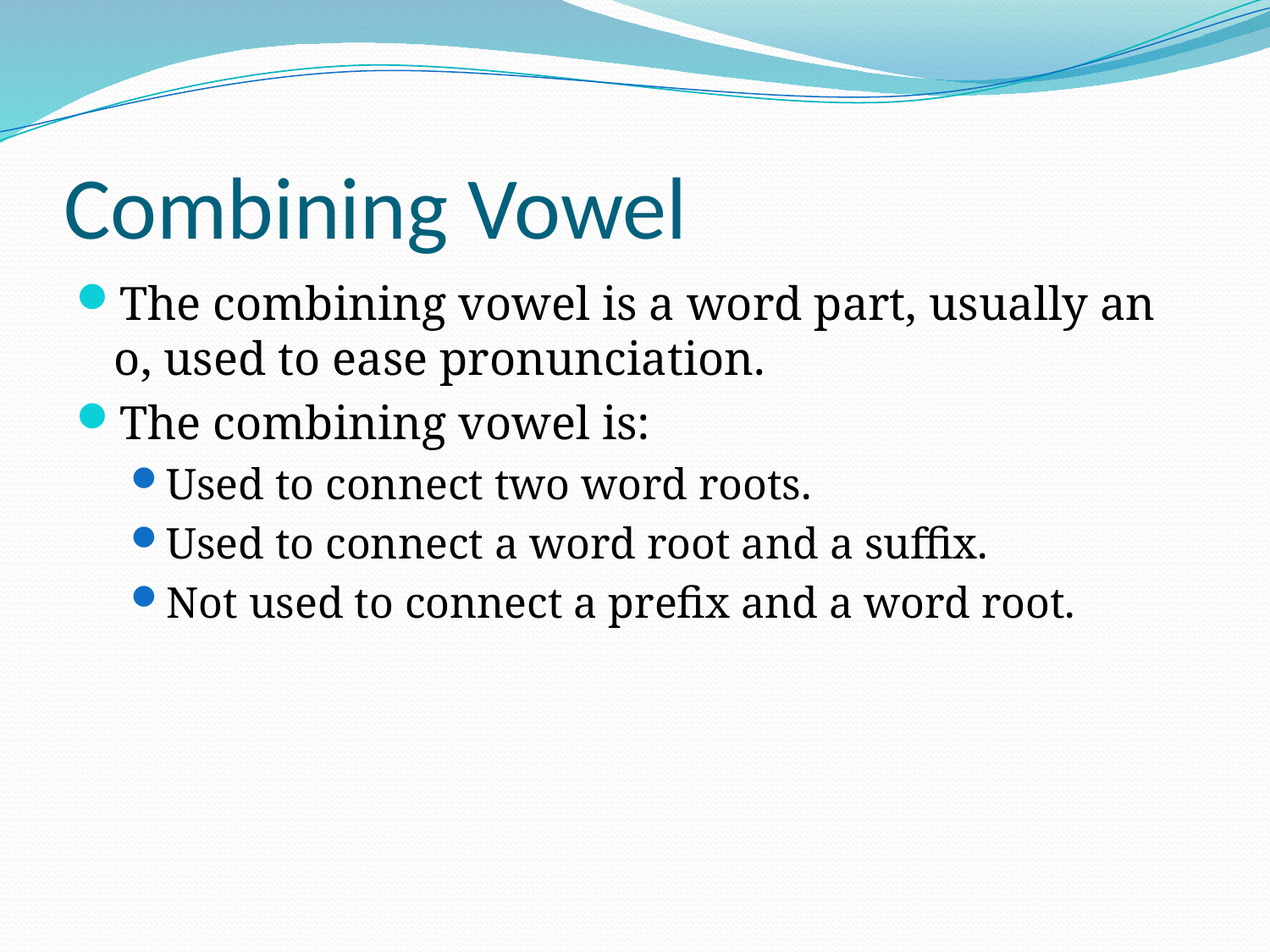

# Combining Vowel
The combining vowel is a word part, usually an o, used to ease pronunciation.
The combining vowel is:
Used to connect two word roots.
Used to connect a word root and a suffix.
Not used to connect a prefix and a word root.